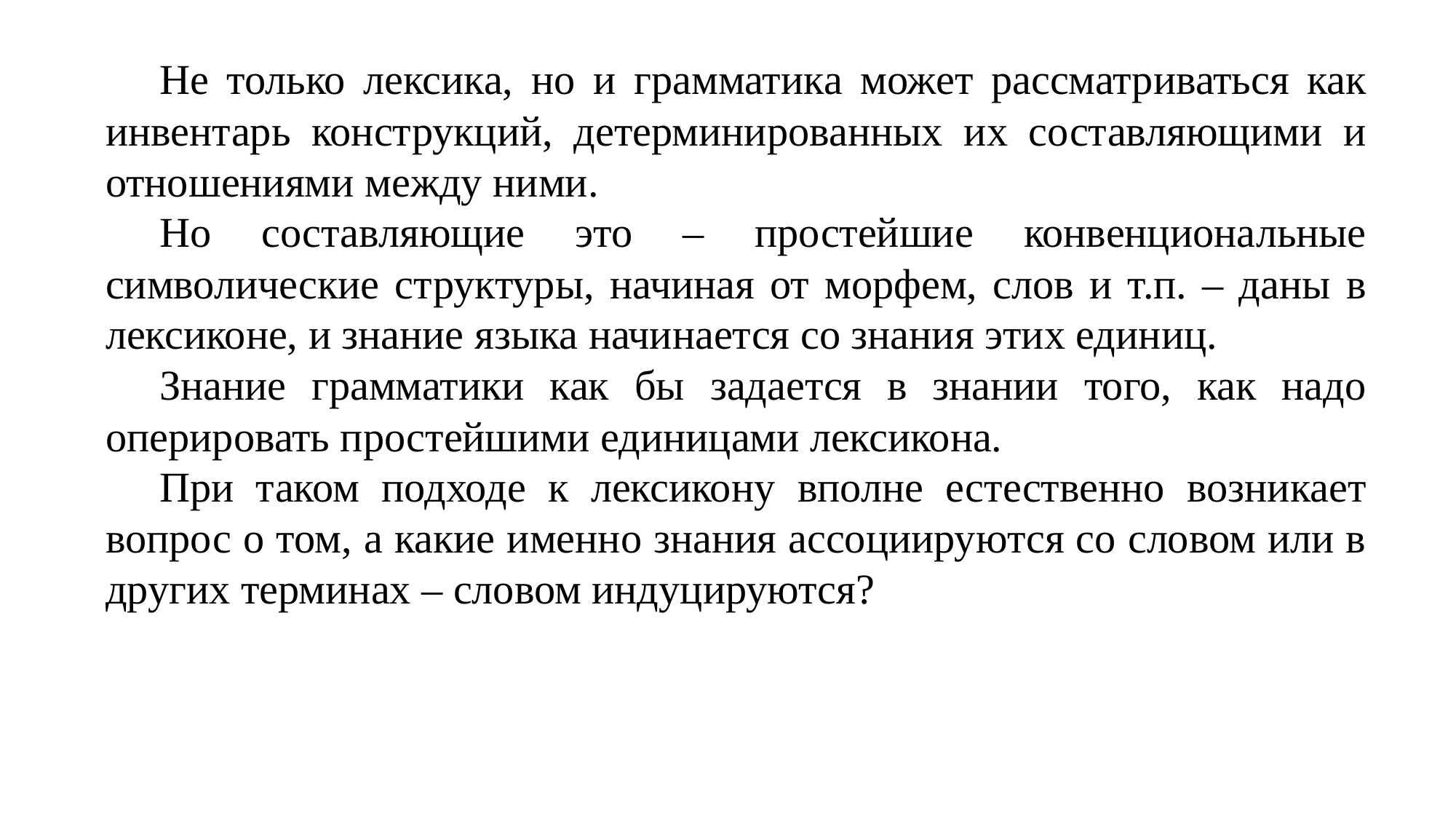

Не только лексика, но и грамматика может рассматриваться как инвентарь конструкций, детерминированных их составляющими и отношениями между ними.
Но составляющие это – простейшие конвенциональные символические структуры, начиная от морфем, слов и т.п. – даны в лексиконе, и знание языка начинается со знания этих единиц.
Знание грамматики как бы задается в знании того, как надо оперировать простейшими единицами лексикона.
При таком подходе к лексикону вполне естественно возникает вопрос о том, а какие именно знания ассоциируются со словом или в других терминах – словом индуцируются?